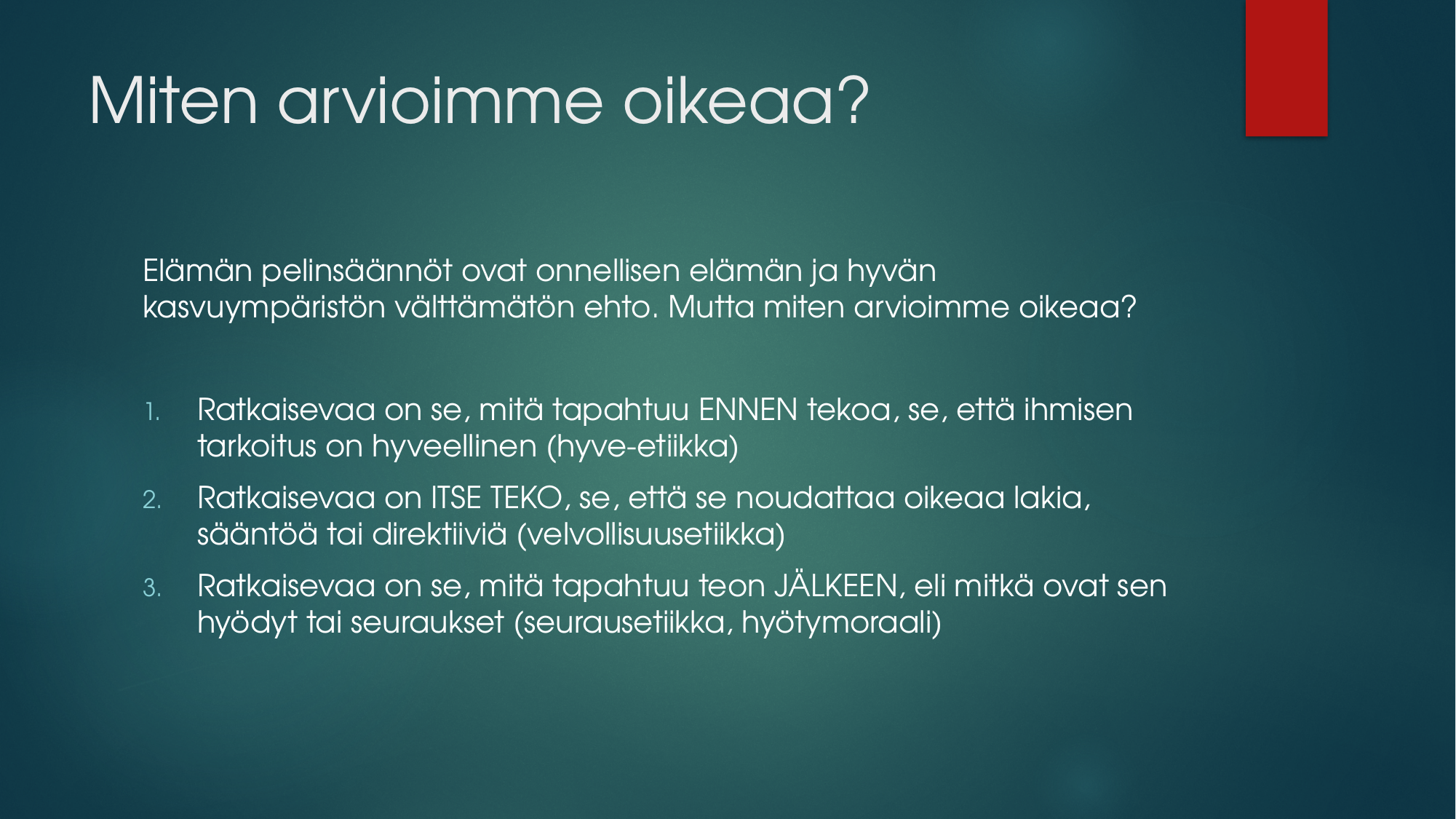

# Miten arvioimme oikeaa?
Elämän pelinsäännöt ovat onnellisen elämän ja hyvän kasvuympäristön välttämätön ehto. Mutta miten arvioimme oikeaa?

Ratkaisevaa on se, mitä tapahtuu ENNEN tekoa, se, että ihmisen tarkoitus on hyveellinen (hyve-etiikka)
Ratkaisevaa on ITSE TEKO, se, että se noudattaa oikeaa lakia, sääntöä tai direktiiviä (velvollisuusetiikka)
Ratkaisevaa on se, mitä tapahtuu teon JÄLKEEN, eli mitkä ovat sen hyödyt tai seuraukset (seurausetiikka, hyötymoraali)